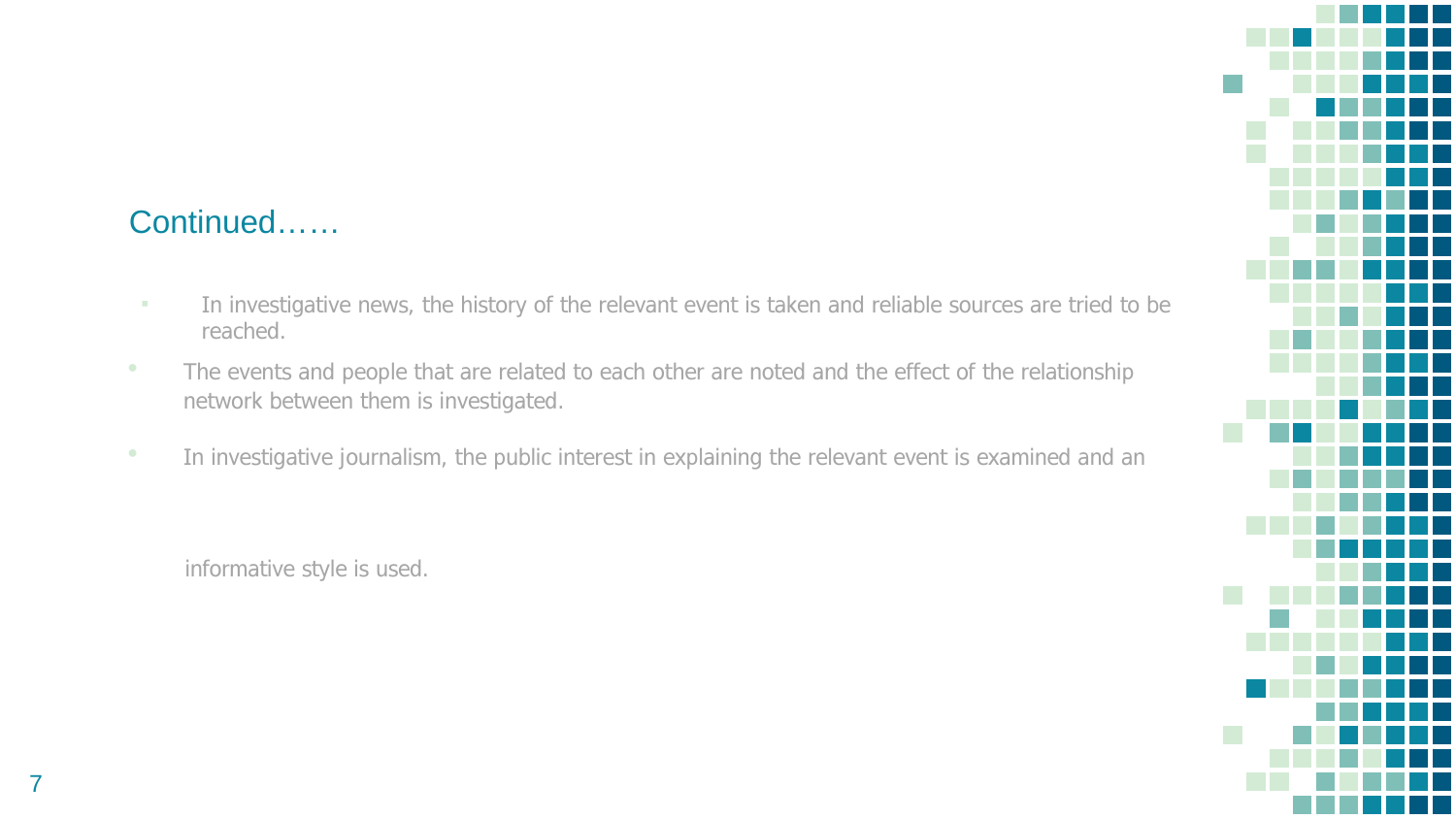

# Continued……
In investigative news, the history of the relevant event is taken and reliable sources are tried to be reached.
The events and people that are related to each other are noted and the effect of the relationship network between them is investigated.
In investigative journalism, the public interest in explaining the relevant event is examined and an
        informative style is used.

7